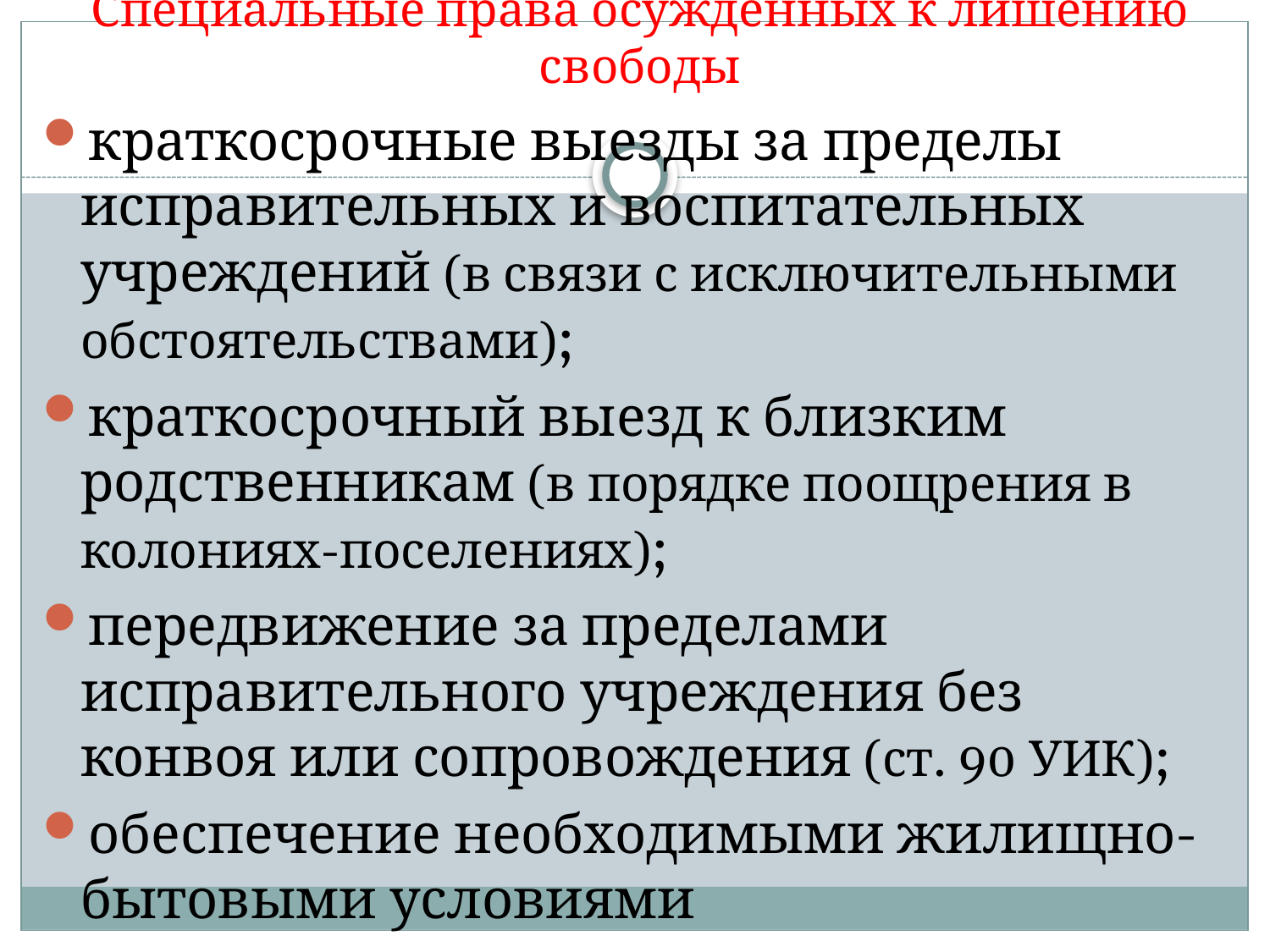

# Специальные права осужденных к лишению свободы
краткосрочные выезды за пределы исправительных и воспитательных учреждений (в связи с исключительными обстоятельствами);
краткосрочный выезд к близким родственникам (в порядке поощрения в колониях-поселениях);
передвижение за пределами исправительного учреждения без конвоя или сопровождения (ст. 90 УИК);
обеспечение необходимыми жилищно-бытовыми условиями